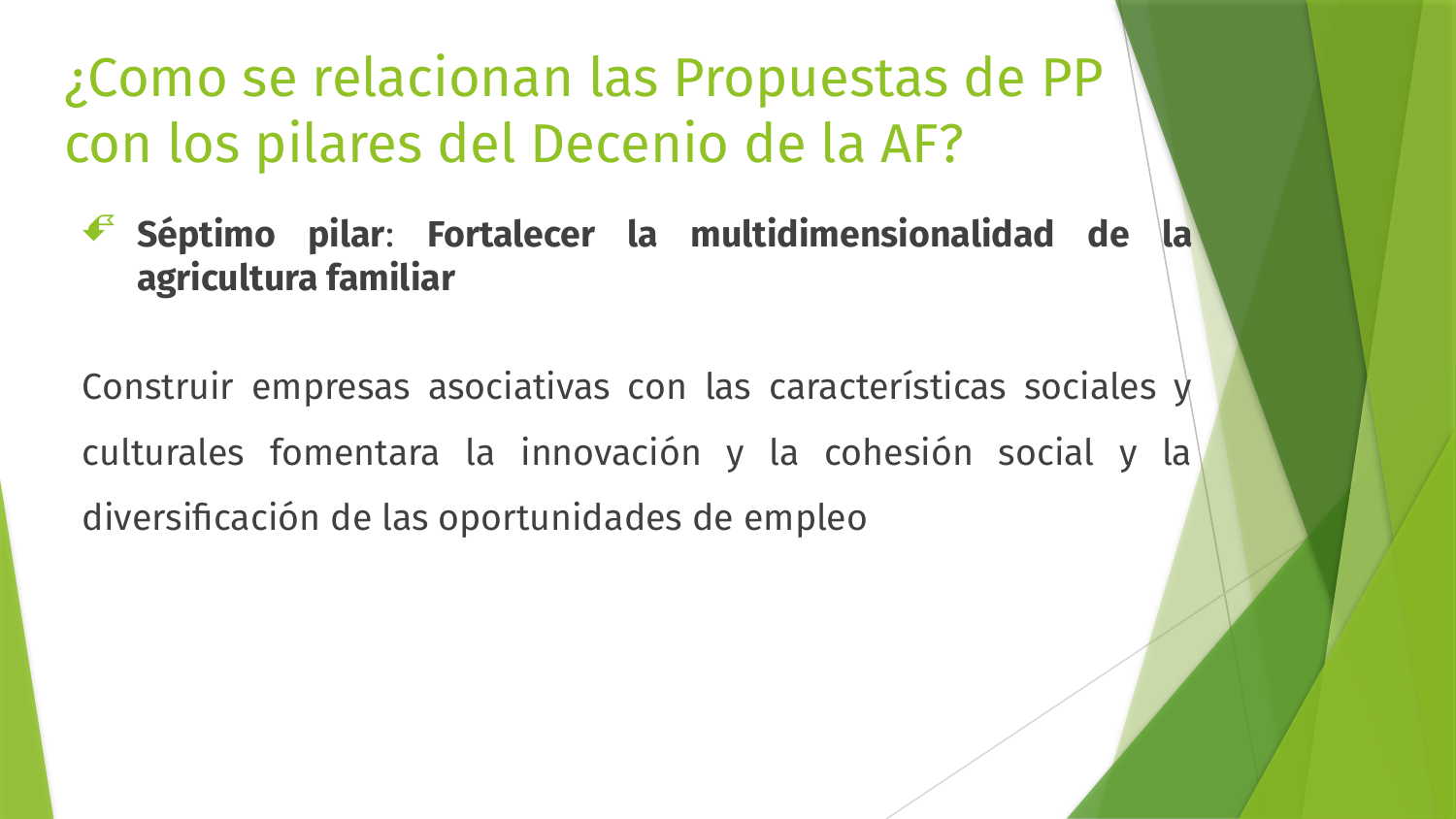

# ¿Como se relacionan las Propuestas de PP con los pilares del Decenio de la AF?
Séptimo pilar: Fortalecer la multidimensionalidad de la agricultura familiar

Construir empresas asociativas con las características sociales y culturales fomentara la innovación y la cohesión social y la diversificación de las oportunidades de empleo